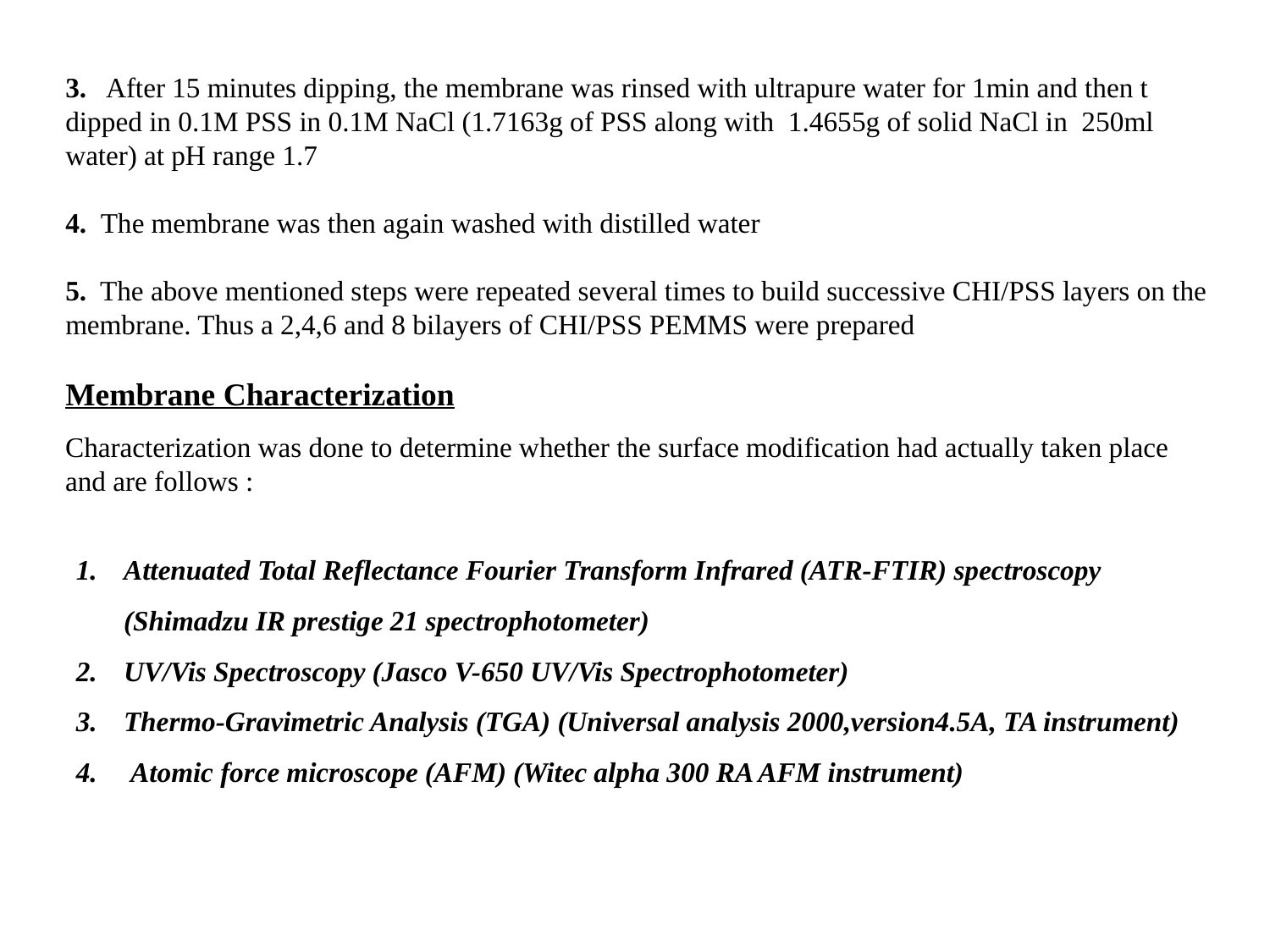

3.   After 15 minutes dipping, the membrane was rinsed with ultrapure water for 1min and then t dipped in 0.1M PSS in 0.1M NaCl (1.7163g of PSS along with  1.4655g of solid NaCl in  250ml water) at pH range 1.7

4.  The membrane was then again washed with distilled water

5.  The above mentioned steps were repeated several times to build successive CHI/PSS layers on the membrane. Thus a 2,4,6 and 8 bilayers of CHI/PSS PEMMS were prepared

Membrane Characterization

Characterization was done to determine whether the surface modification had actually taken place and are follows :

Attenuated Total Reflectance Fourier Transform Infrared (ATR-FTIR) spectroscopy (Shimadzu IR prestige 21 spectrophotometer)
UV/Vis Spectroscopy (Jasco V-650 UV/Vis Spectrophotometer)
Thermo-Gravimetric Analysis (TGA) (Universal analysis 2000,version4.5A, TA instrument)
 Atomic force microscope (AFM) (Witec alpha 300 RA AFM instrument)